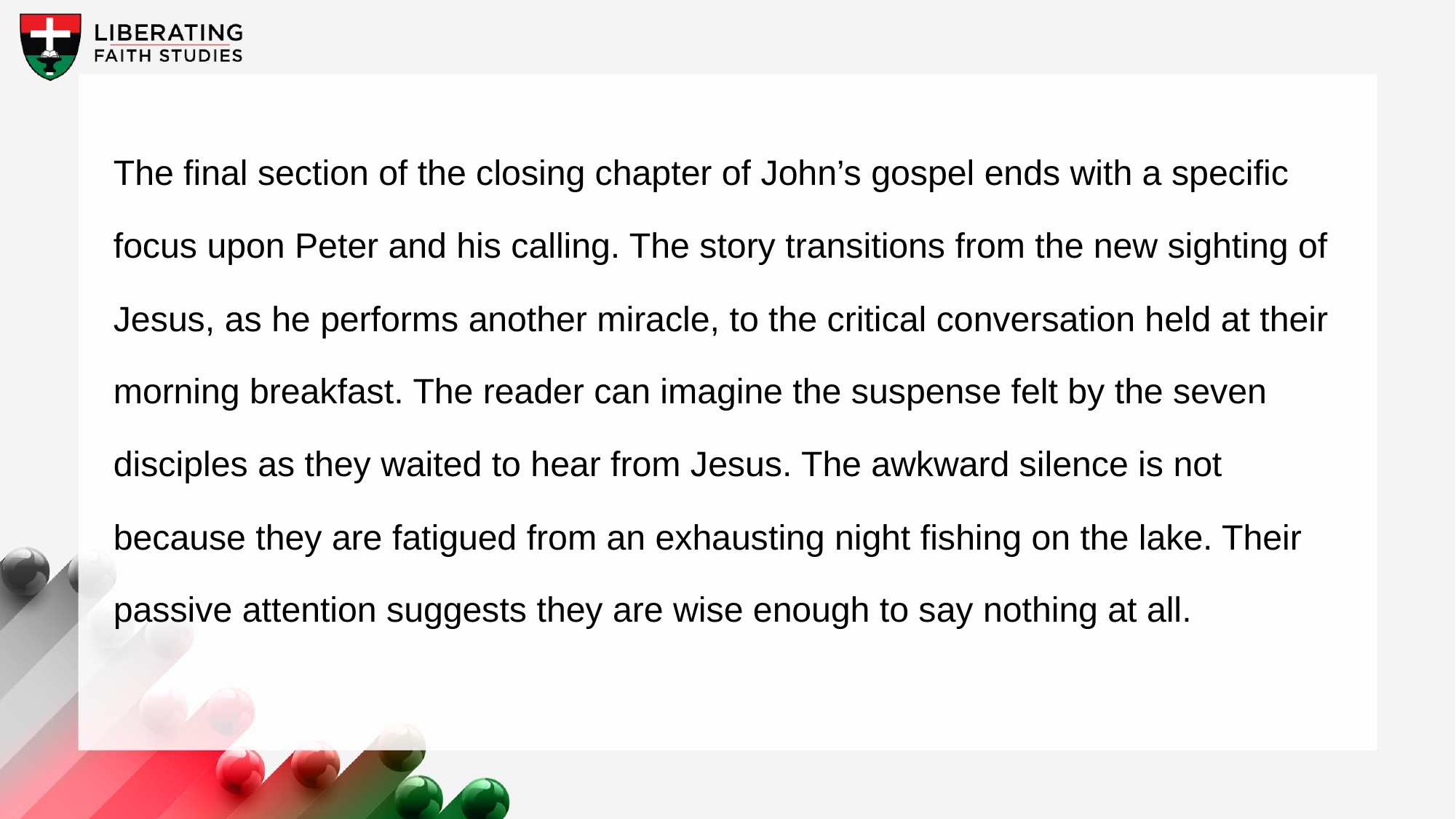

The final section of the closing chapter of John’s gospel ends with a specific focus upon Peter and his calling. The story transitions from the new sighting of Jesus, as he performs another miracle, to the critical conversation held at their morning breakfast. The reader can imagine the suspense felt by the seven disciples as they waited to hear from Jesus. The awkward silence is not because they are fatigued from an exhausting night fishing on the lake. Their passive attention suggests they are wise enough to say nothing at all.